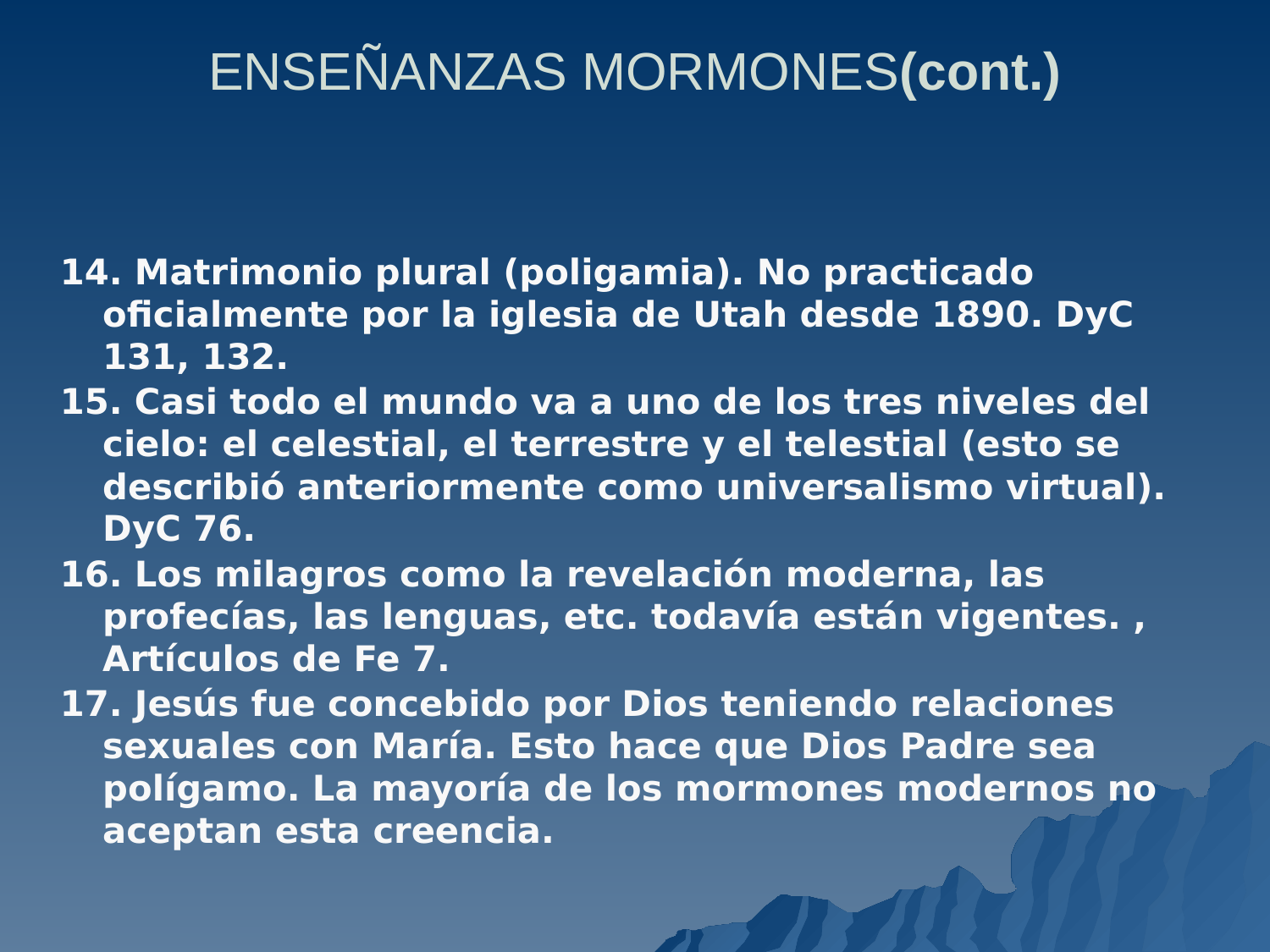

# ENSEÑANZAS MORMONES(cont.)

14. Matrimonio plural (poligamia). No practicado oficialmente por la iglesia de Utah desde 1890. DyC 131, 132.
15. Casi todo el mundo va a uno de los tres niveles del cielo: el celestial, el terrestre y el telestial (esto se describió anteriormente como universalismo virtual). DyC 76.
16. Los milagros como la revelación moderna, las profecías, las lenguas, etc. todavía están vigentes. , Artículos de Fe 7.
17. Jesús fue concebido por Dios teniendo relaciones sexuales con María. Esto hace que Dios Padre sea polígamo. La mayoría de los mormones modernos no aceptan esta creencia.